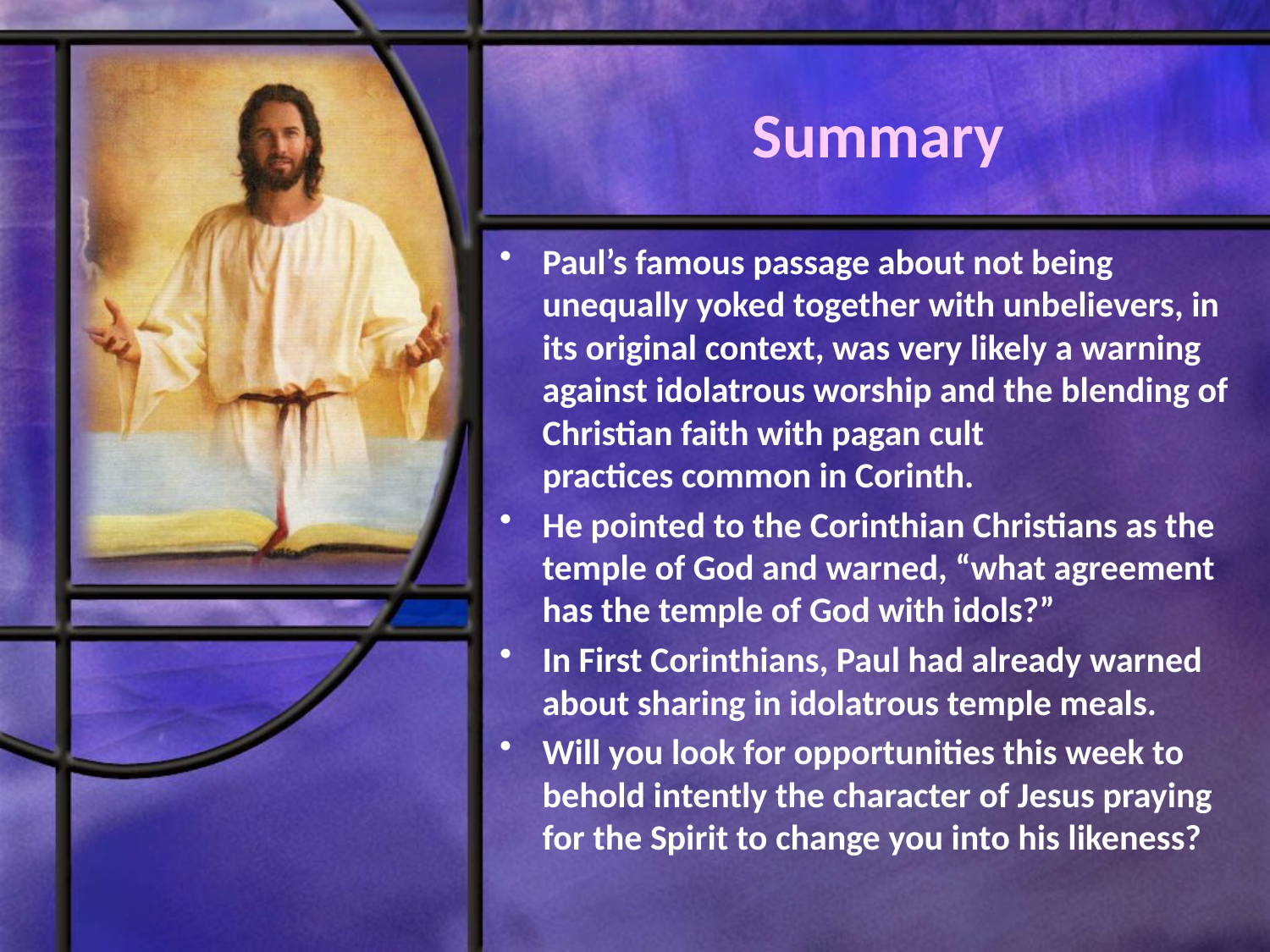

# Summary
Paul’s famous passage about not being unequally yoked together with unbelievers, in its original context, was very likely a warning against idolatrous worship and the blending of Christian faith with pagan cult practices common in Corinth.
He pointed to the Corinthian Christians as the temple of God and warned, “what agreement has the temple of God with idols?”
In First Corinthians, Paul had already warned about sharing in idolatrous temple meals.
Will you look for opportunities this week to behold intently the character of Jesus praying for the Spirit to change you into his likeness?